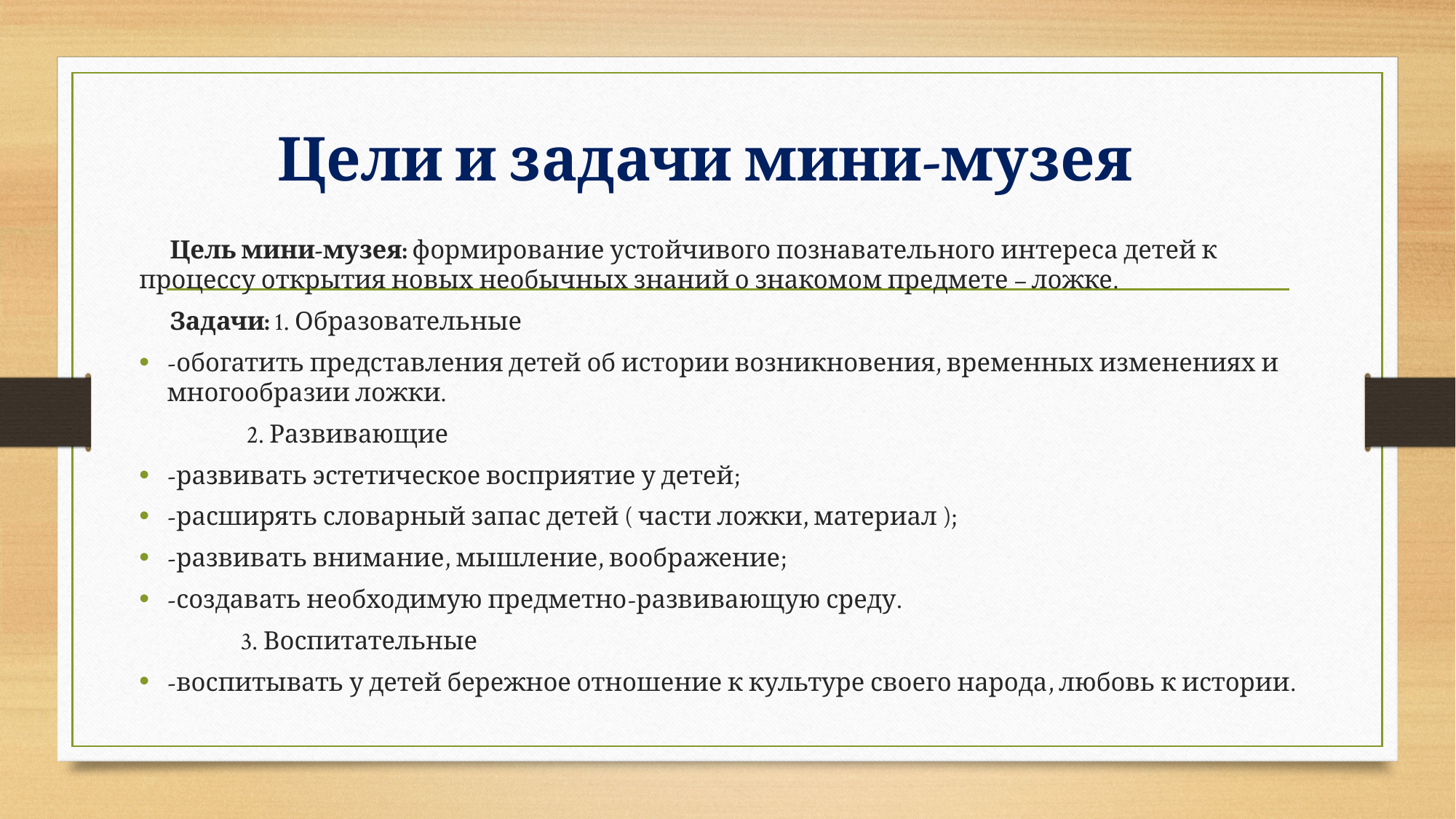

# Цели и задачи мини-музея
      Цель мини-музея: формирование устойчивого познавательного интереса детей к процессу открытия новых необычных знаний о знакомом предмете – ложке.
      Задачи: 1. Образовательные
-обогатить представления детей об истории возникновения, временных изменениях и многообразии ложки.
                   2. Развивающие
-развивать эстетическое восприятие у детей;
-расширять словарный запас детей ( части ложки, материал );
-развивать внимание, мышление, воображение;
-создавать необходимую предметно-развивающую среду.
                  3. Воспитательные
-воспитывать у детей бережное отношение к культуре своего народа, любовь к истории.